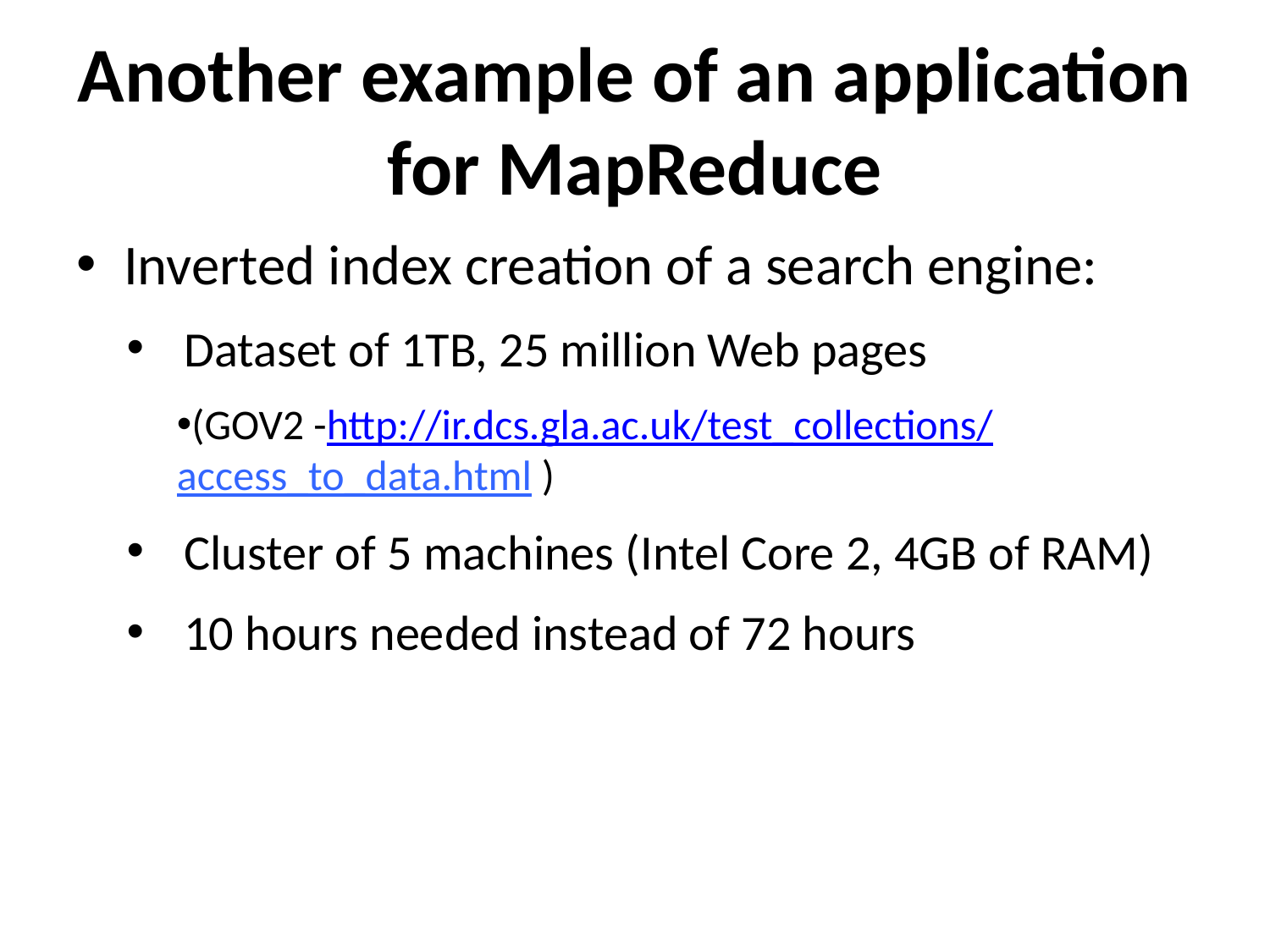

# Another example of an application for MapReduce
Inverted index creation of a search engine:
Dataset of 1TB, 25 million Web pages
(GOV2 -http://ir.dcs.gla.ac.uk/test_collections/access_to_data.html )
Cluster of 5 machines (Intel Core 2, 4GB of RAM)
10 hours needed instead of 72 hours